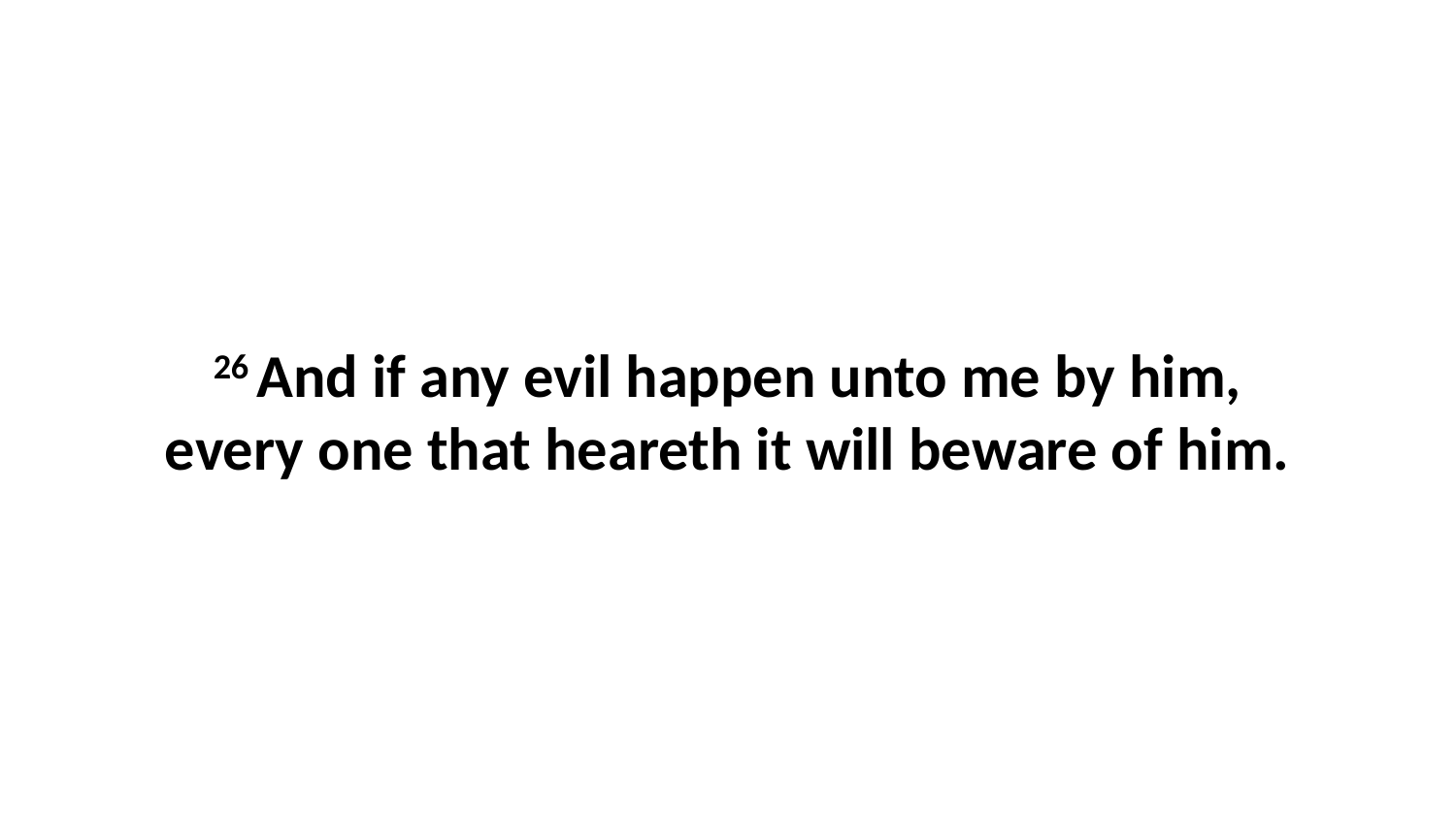

26 And if any evil happen unto me by him, every one that heareth it will beware of him.